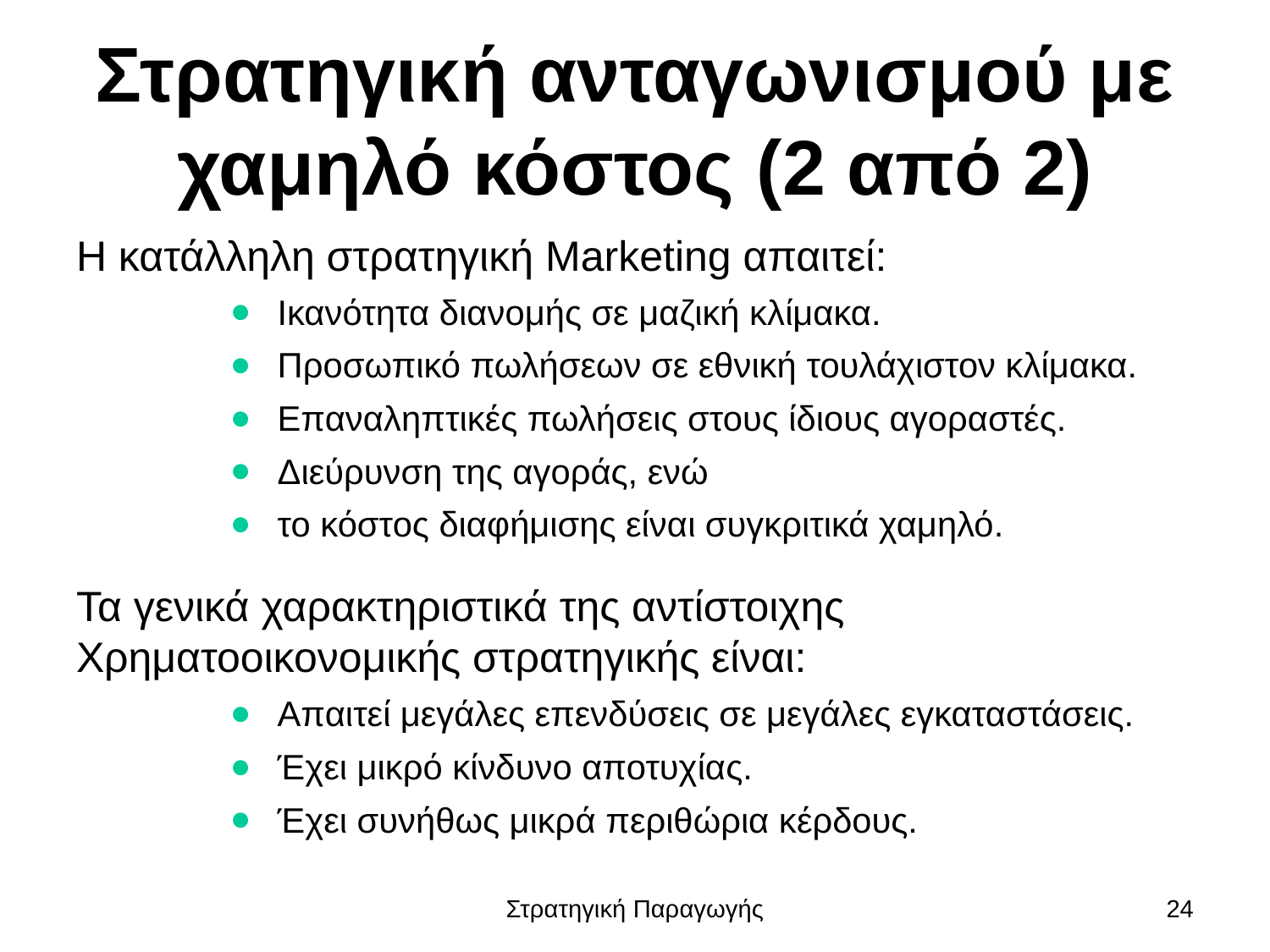

# Στρατηγική ανταγωνισμού με χαμηλό κόστος (2 από 2)
Η κατάλληλη στρατηγική Marketing απαιτεί:
Ικανότητα διανομής σε μαζική κλίμακα.
Προσωπικό πωλήσεων σε εθνική τουλάχιστον κλίμακα.
Επαναληπτικές πωλήσεις στους ίδιους αγοραστές.
Διεύρυνση της αγοράς, ενώ
το κόστος διαφήμισης είναι συγκριτικά χαμηλό.
Τα γενικά χαρακτηριστικά της αντίστοιχης Χρηματοοικονομικής στρατηγικής είναι:
Απαιτεί μεγάλες επενδύσεις σε μεγάλες εγκαταστάσεις.
Έχει μικρό κίνδυνο αποτυχίας.
Έχει συνήθως μικρά περιθώρια κέρδους.
Στρατηγική Παραγωγής
24